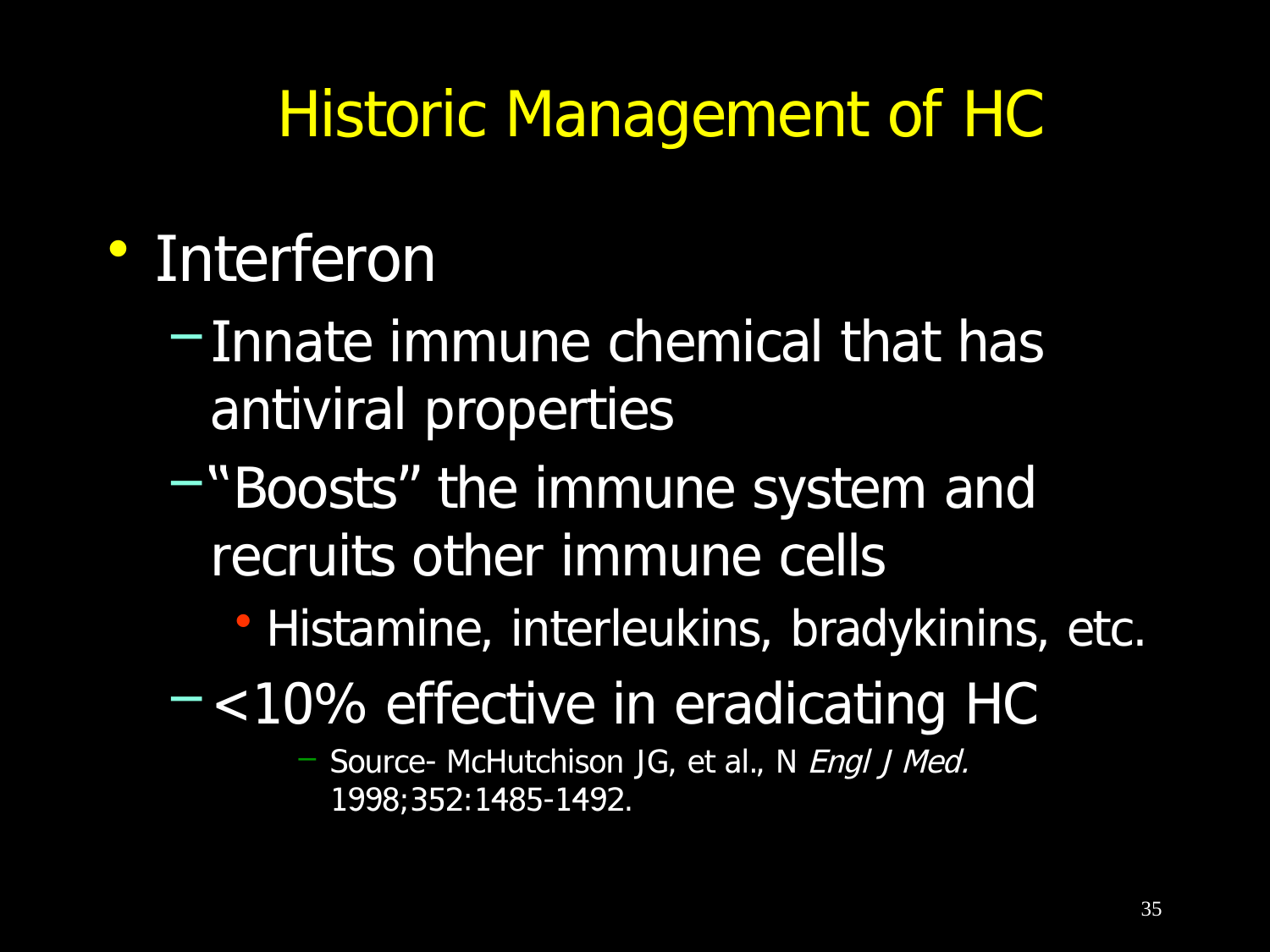

# Historic Management of HC
Interferon
Innate immune chemical that has antiviral properties
“Boosts” the immune system and recruits other immune cells
Histamine, interleukins, bradykinins, etc.
<10% effective in eradicating HC
Source- McHutchison JG, et al., N Engl J Med. 1998;352:1485-1492.

35